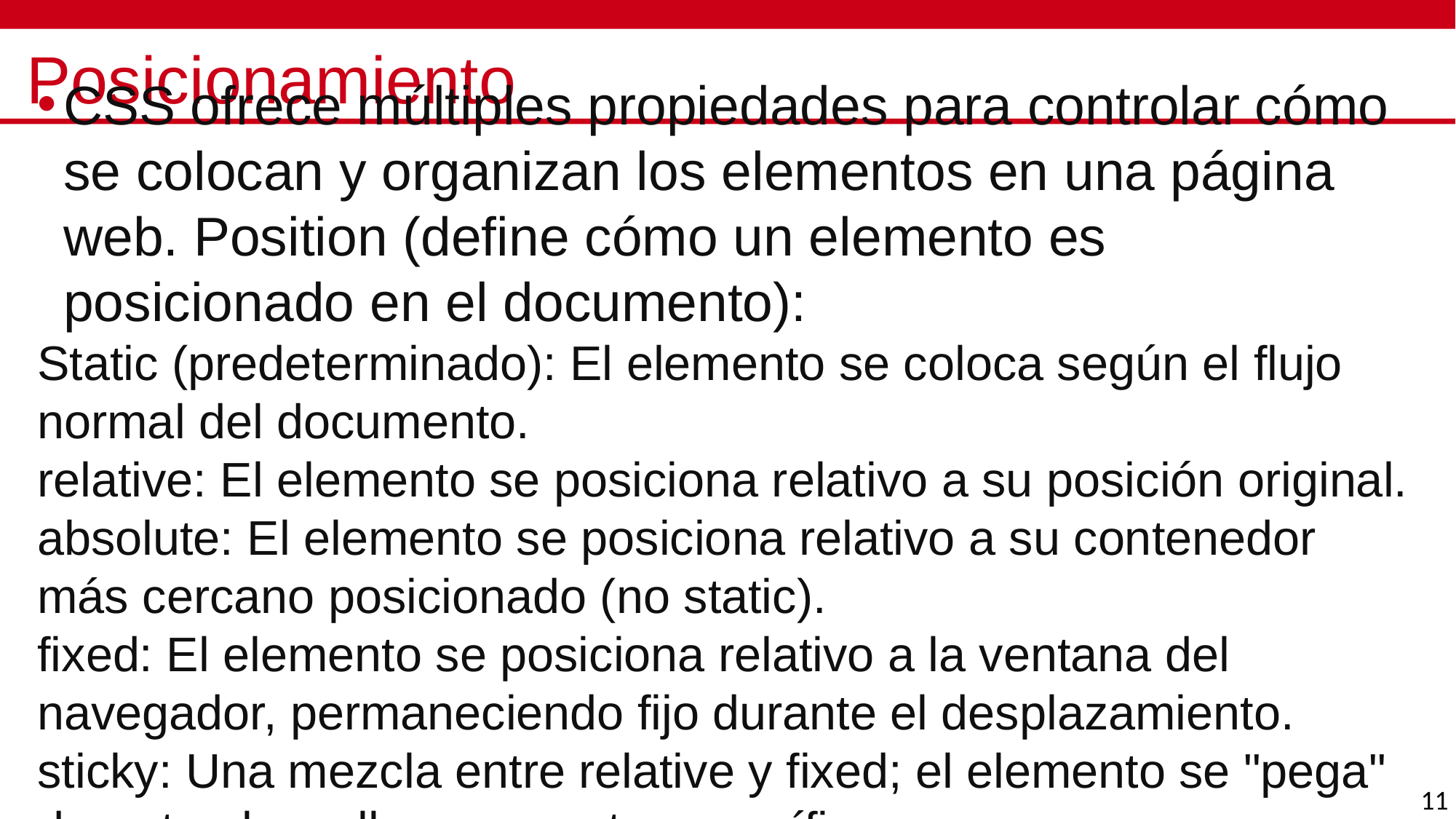

# Posicionamiento
CSS ofrece múltiples propiedades para controlar cómo se colocan y organizan los elementos en una página web. Position (define cómo un elemento es posicionado en el documento):
Static (predeterminado): El elemento se coloca según el flujo normal del documento.
relative: El elemento se posiciona relativo a su posición original.
absolute: El elemento se posiciona relativo a su contenedor más cercano posicionado (no static).
fixed: El elemento se posiciona relativo a la ventana del navegador, permaneciendo fijo durante el desplazamiento.
sticky: Una mezcla entre relative y fixed; el elemento se "pega" durante el scroll en un punto específico.
11